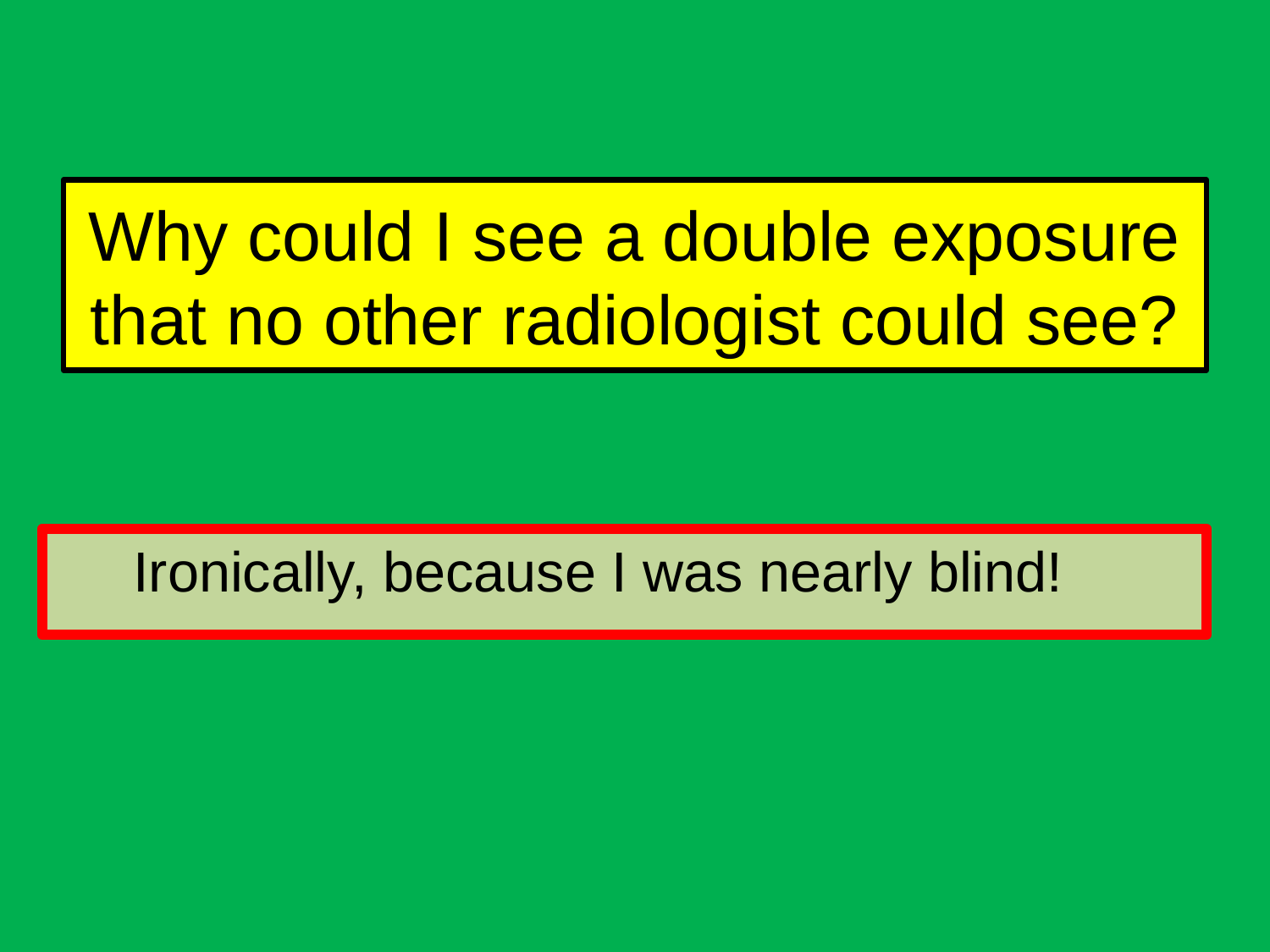

# Why could I see a double exposure that no other radiologist could see?
     Ironically, because I was nearly blind!